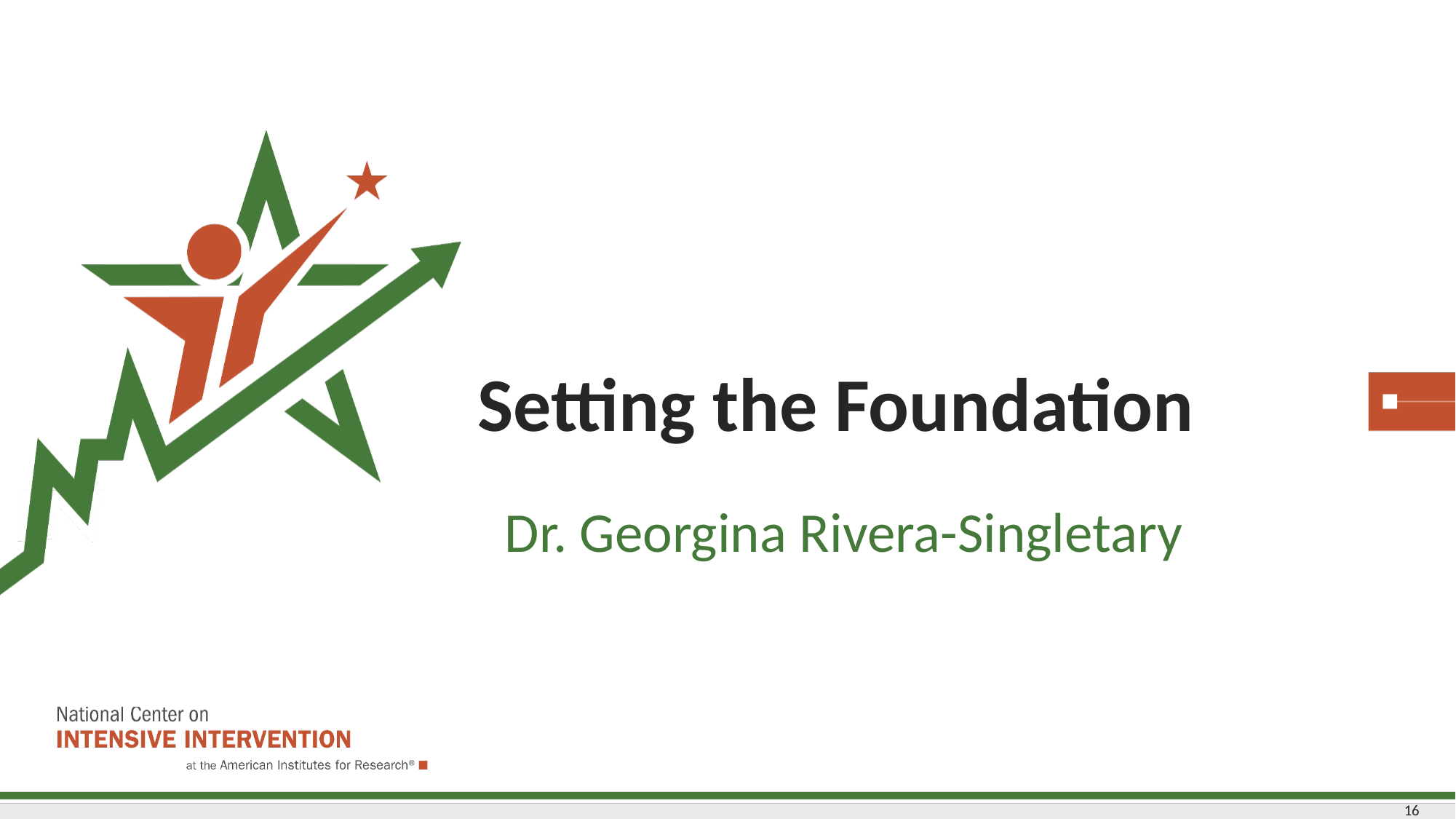

# Setting the Foundation
Dr. Georgina Rivera-Singletary
16